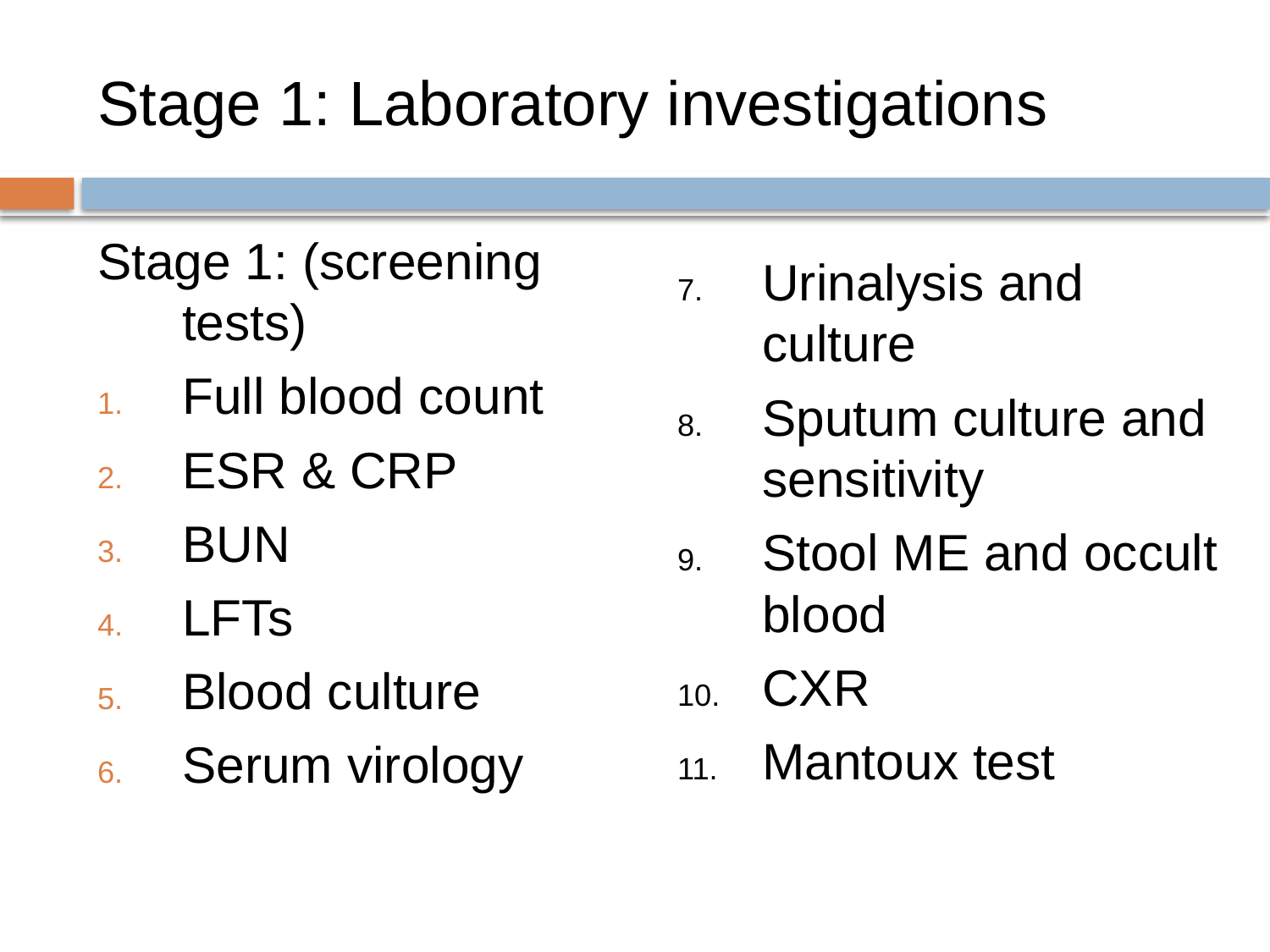

# Stage 1: Laboratory investigations
Stage 1: (screening tests)
Full blood count
ESR & CRP
BUN
LFTs
Blood culture
Serum virology
Urinalysis and culture
Sputum culture and sensitivity
Stool ME and occult blood
CXR
Mantoux test